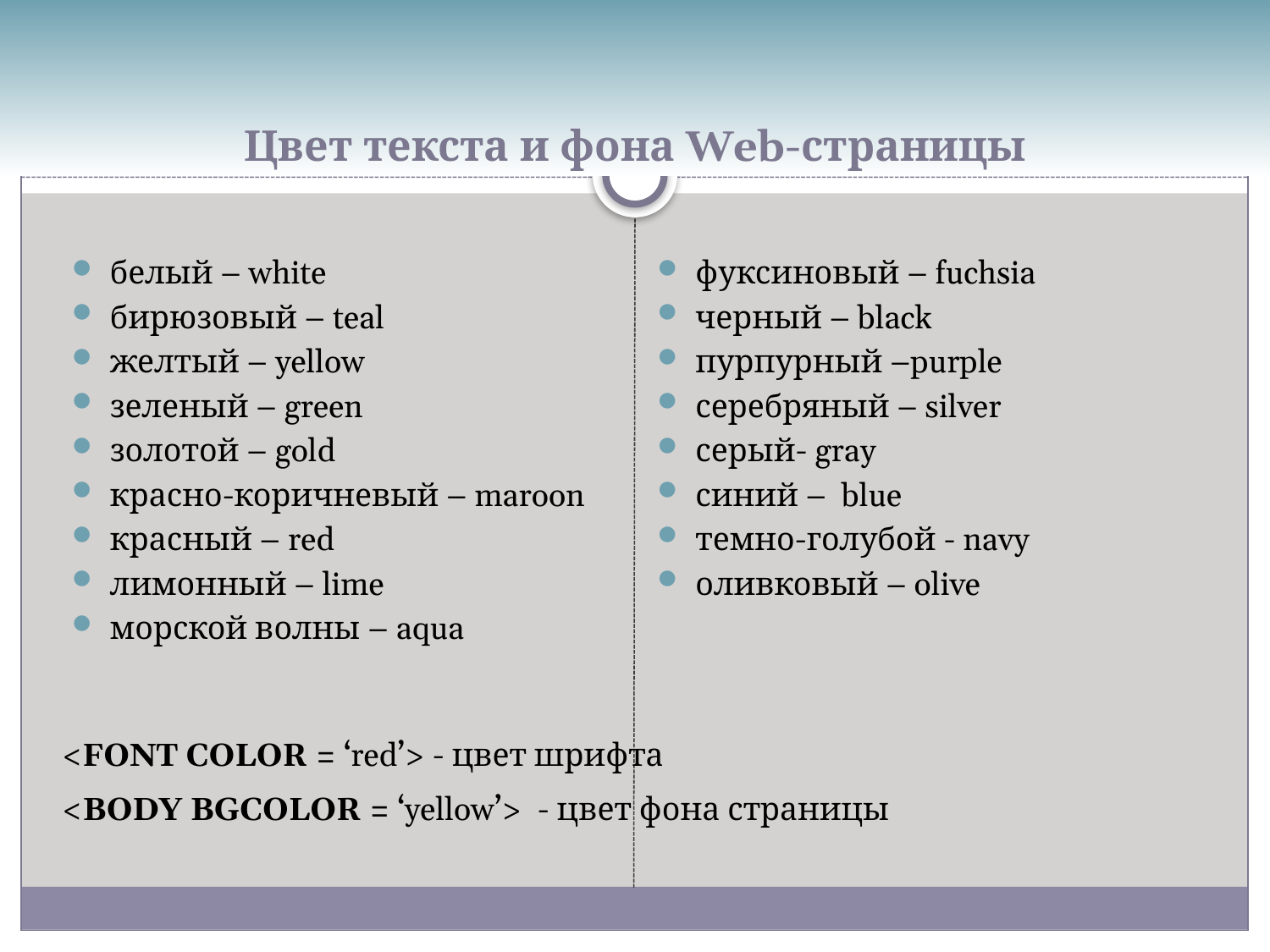

# Цвет текста и фона Web-страницы
белый – white
бирюзовый – teal
желтый – yellow
зеленый – green
золотой – gold
красно-коричневый – maroon
красный – red
лимонный – lime
морской волны – aqua
фуксиновый – fuchsia
черный – black
пурпурный –purple
серебряный – silver
серый- gray
синий –  blue
темно-голубой - navy
оливковый – olive

<FONT COLOR = ‘red’> - цвет шрифта
<BODY BGCOLOR = ‘yellow’>  - цвет фона страницы